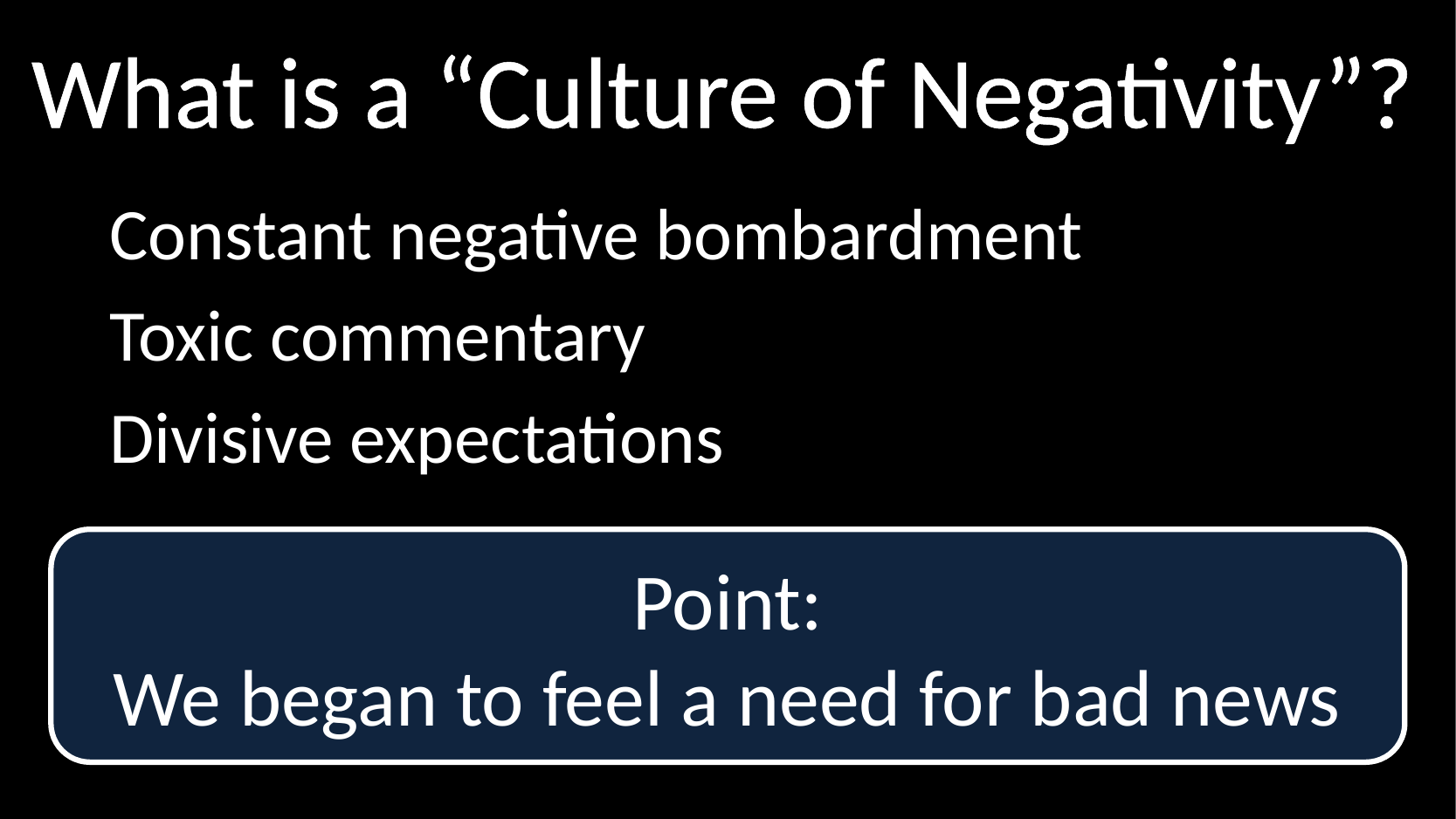

# What is a “Culture of Negativity”?
	Constant negative bombardment
	Toxic commentary
	Divisive expectations
Point:
We began to feel a need for bad news